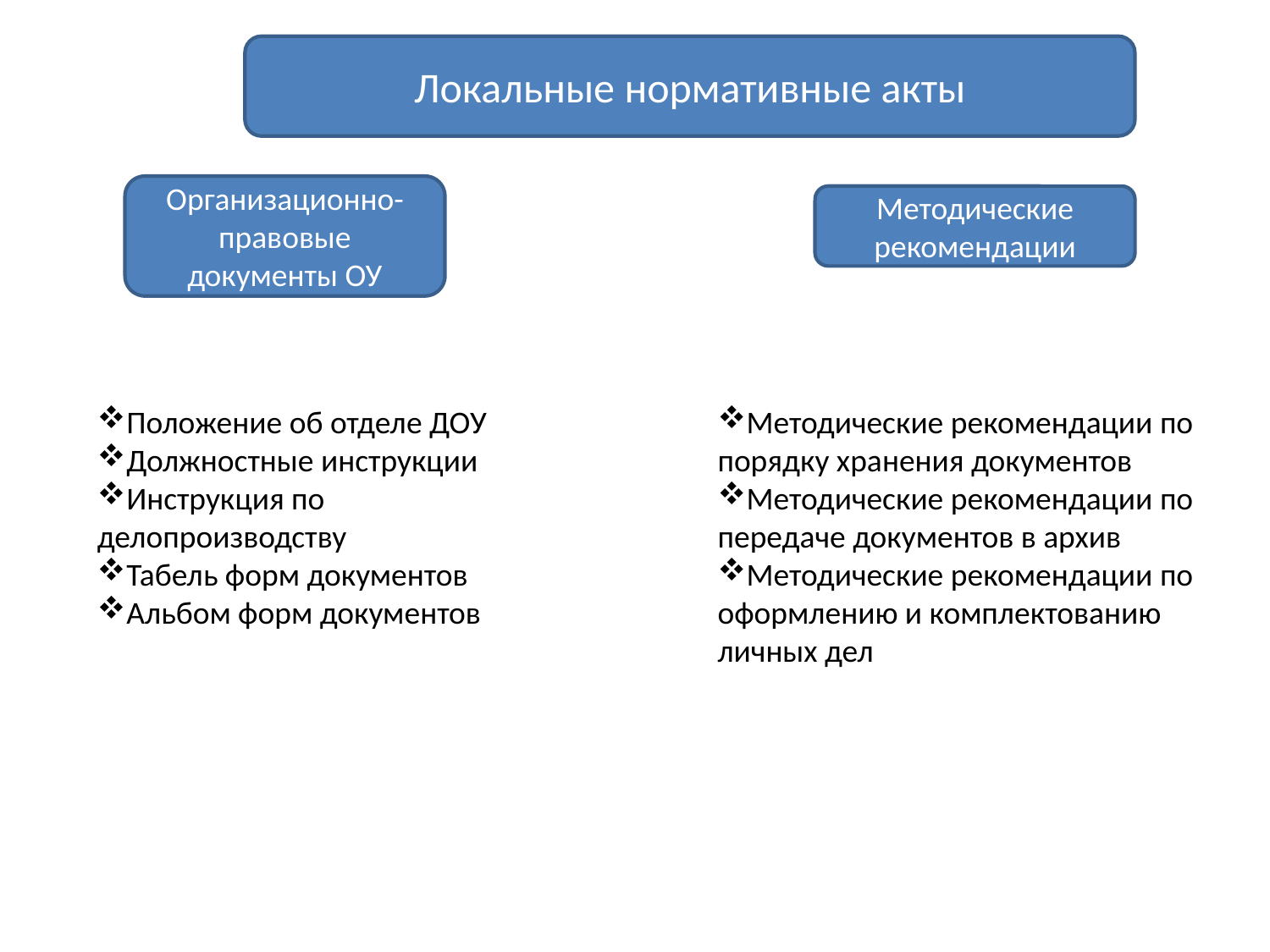

Локальные нормативные акты
Организационно-правовые документы ОУ
Методические рекомендации
Положение об отделе ДОУ
Должностные инструкции
Инструкция по делопроизводству
Табель форм документов
Альбом форм документов

Методические рекомендации по порядку хранения документов
Методические рекомендации по передаче документов в архив
Методические рекомендации по оформлению и комплектованию личных дел